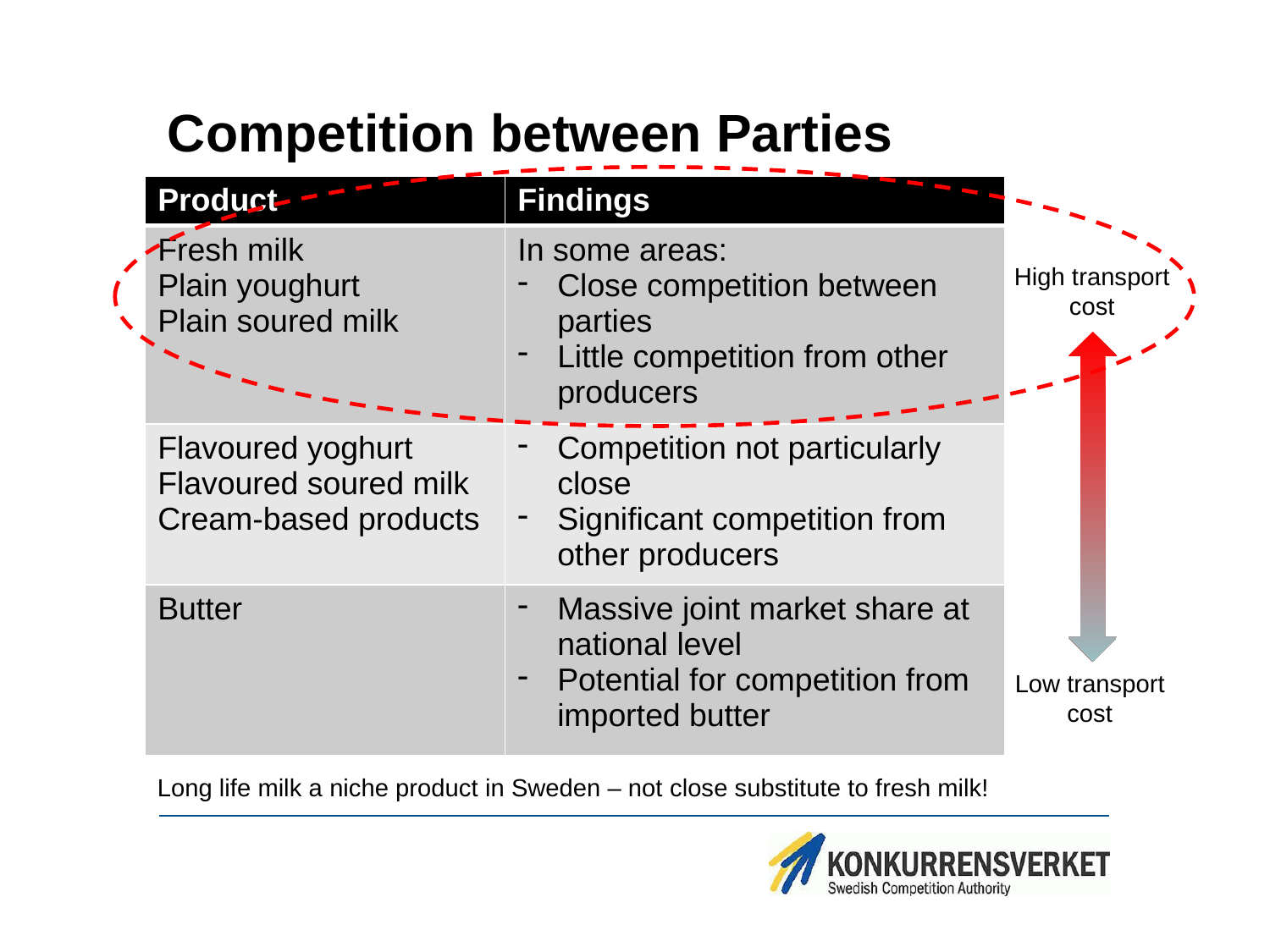

# Competition between Parties

| Product | Findings |
| --- | --- |
| Fresh milk Plain youghurt Plain soured milk | In some areas: Close competition between parties Little competition from other producers |
| Flavoured yoghurt Flavoured soured milk Cream-based products | Competition not particularly close Significant competition from other producers |
| Butter | Massive joint market share at national level Potential for competition from imported butter |
High transport cost

Low transport cost
Long life milk a niche product in Sweden – not close substitute to fresh milk!